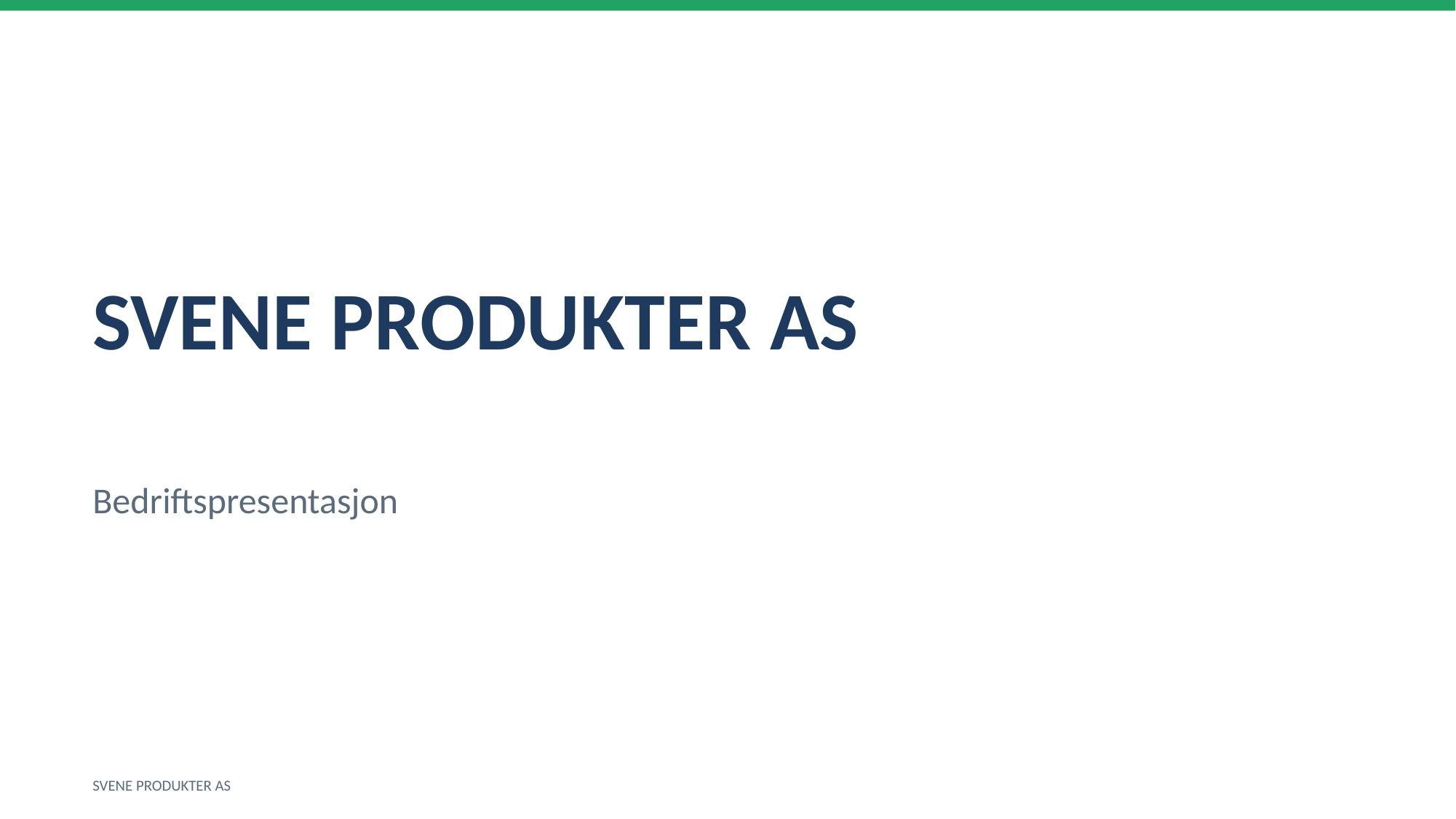

SVENE PRODUKTER AS
Bedriftspresentasjon
SVENE PRODUKTER AS